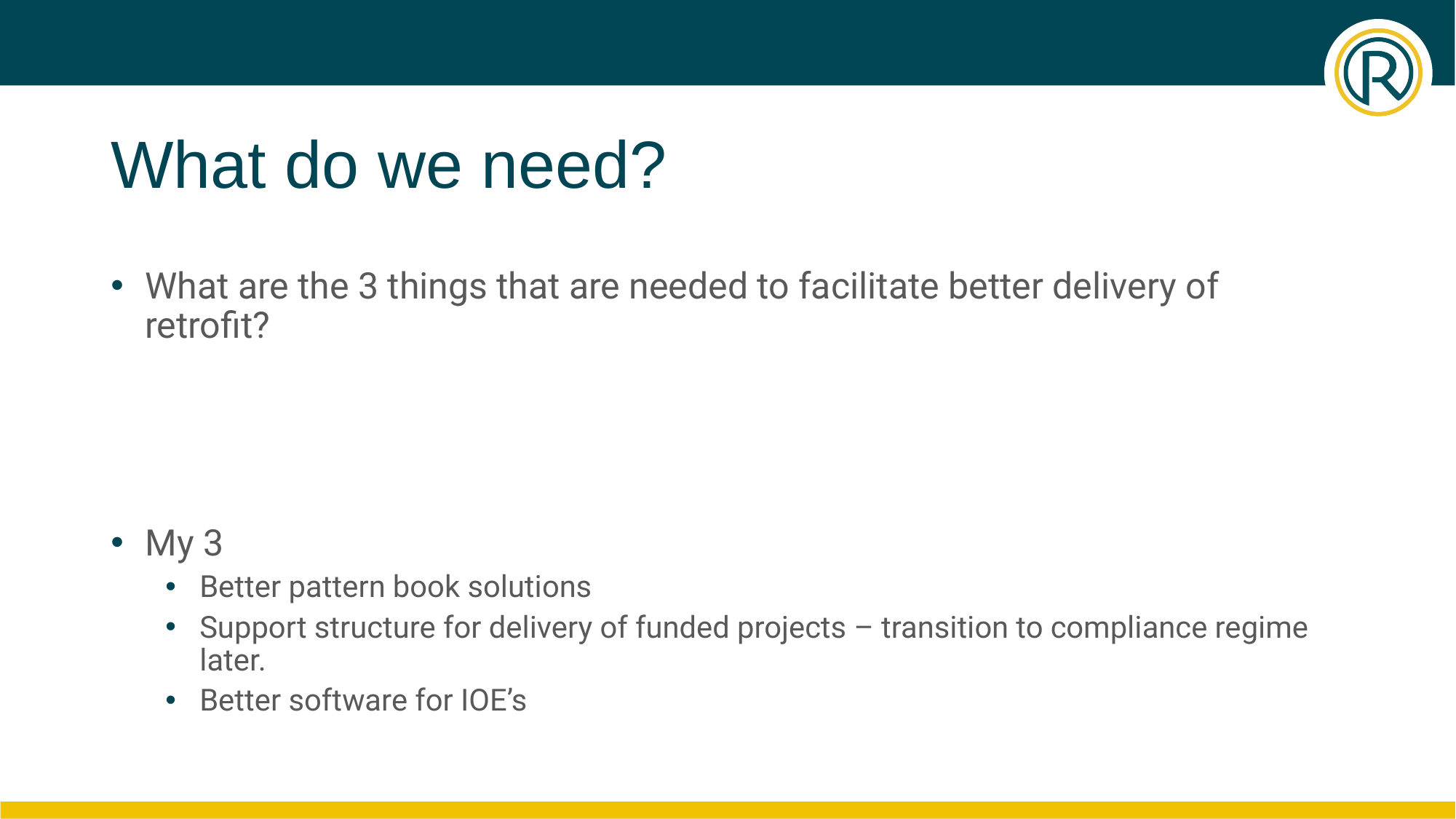

# What do we need?
What are the 3 things that are needed to facilitate better delivery of retrofit?

My 3
Better pattern book solutions
Support structure for delivery of funded projects – transition to compliance regime later.
Better software for IOE’s